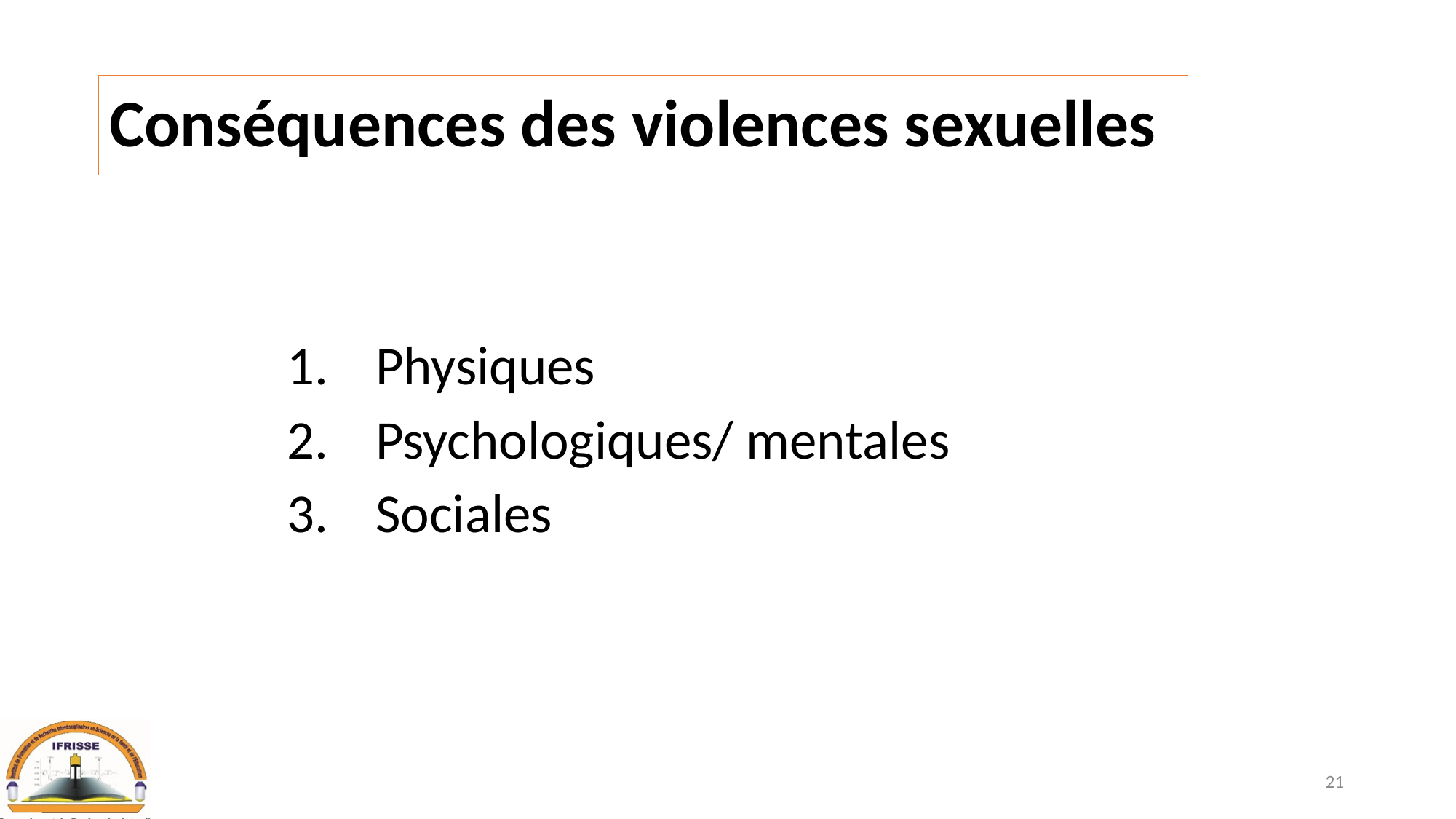

# Conséquences des violences sexuelles
Physiques
Psychologiques/ mentales
Sociales

21